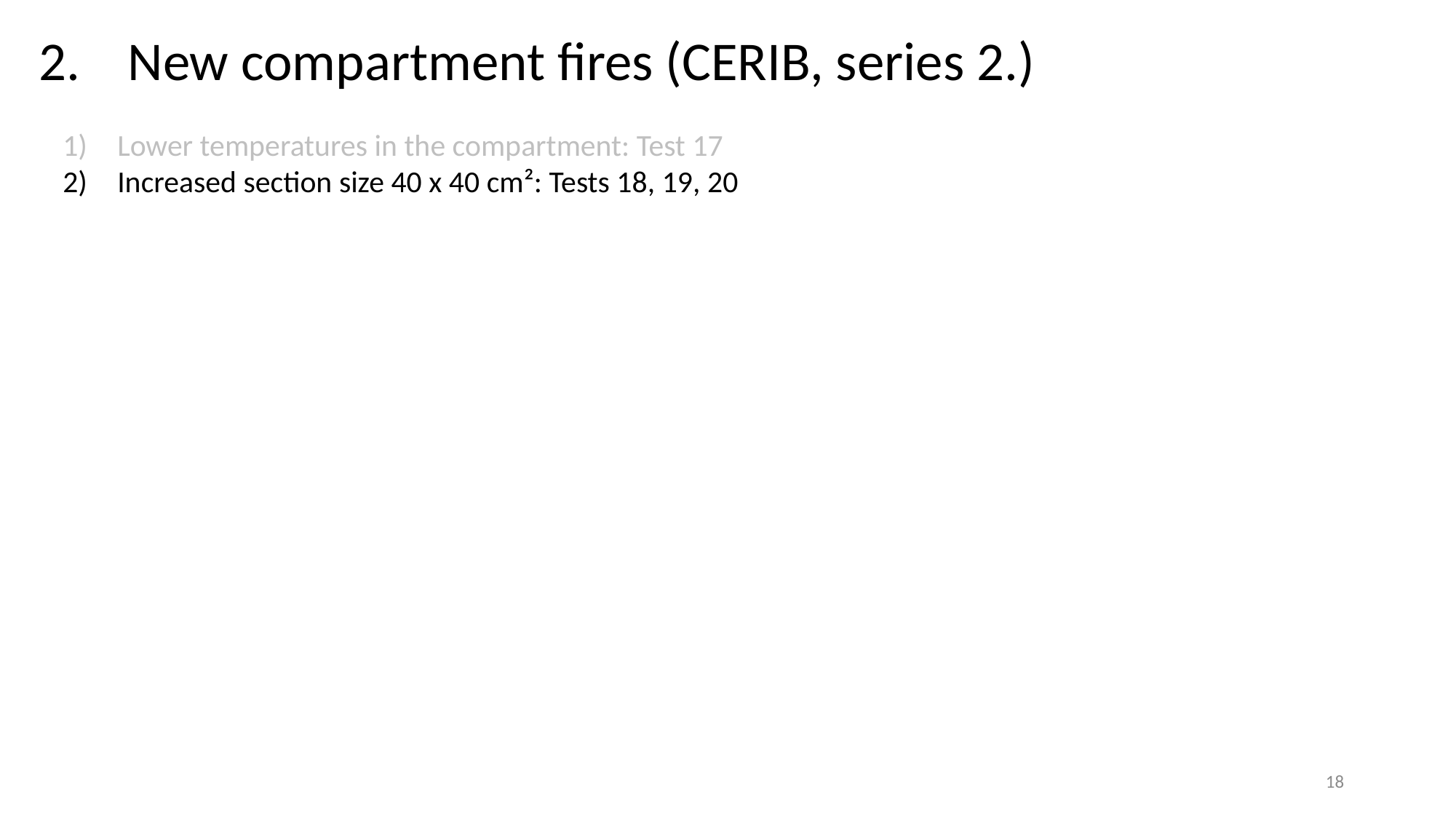

New compartment fires (CERIB, series 2.)
Lower temperatures in the compartment: Test 17
Increased section size 40 x 40 cm²: Tests 18, 19, 20
18